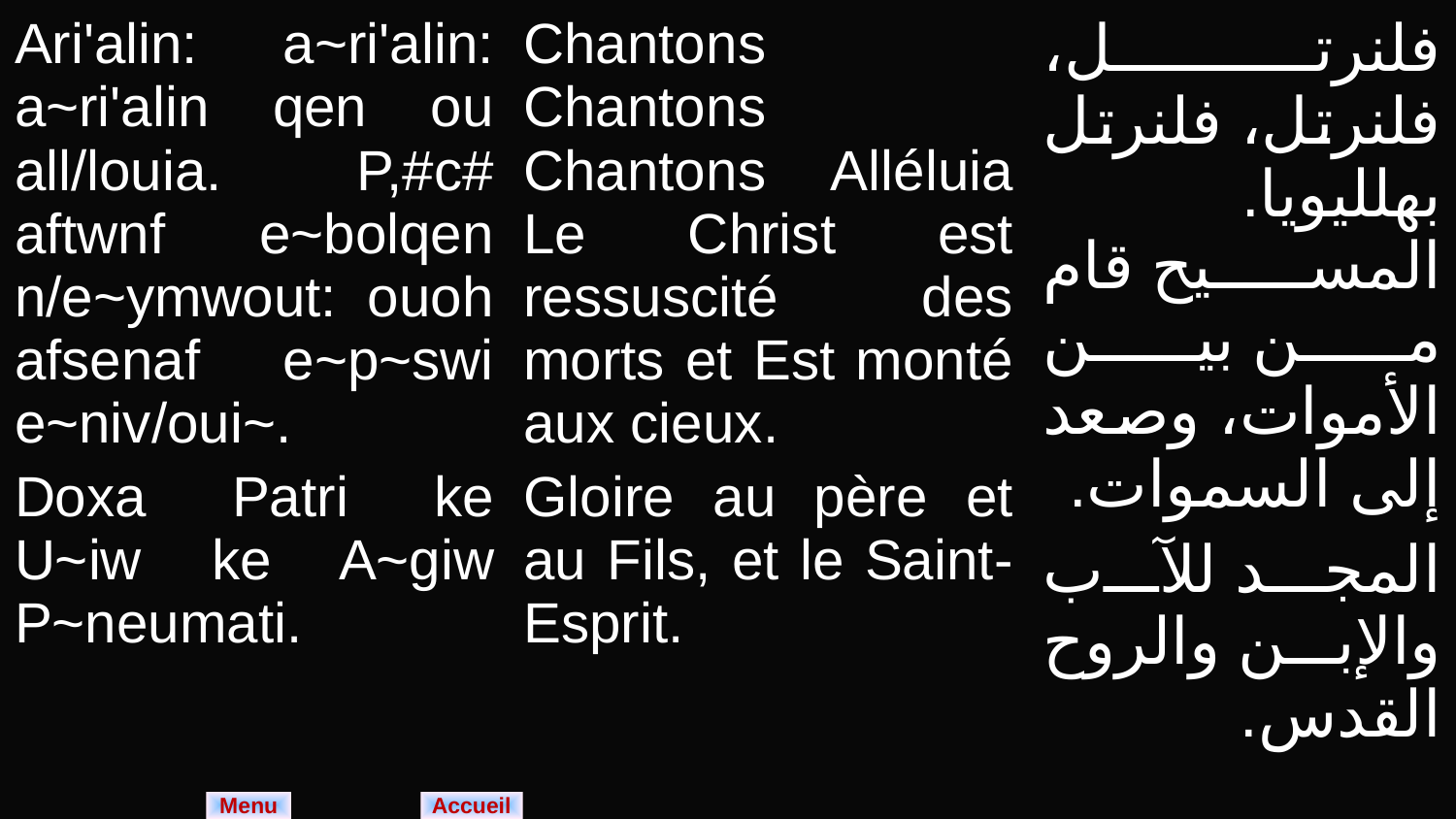

| Ari'alin: a~ri'alin: a~ri'alin qen ou all/louia. P,#c# aftwnf e~bolqen n/e~ymwout: ouoh afsenaf e~p~swi e~niv/oui~. Doxa Patri ke U~iw ke A~giw P~neumati. | Chantons Chantons Chantons Alléluia Le Christ est ressuscité des morts et Est monté aux cieux. Gloire au père et au Fils, et le Saint-Esprit. | فلنرتل، فلنرتل، فلنرتل بهلليويا. المسيح قام من بين الأموات، وصعد إلى السموات. المجد للآب والإبن والروح القدس. |
| --- | --- | --- |
Menu